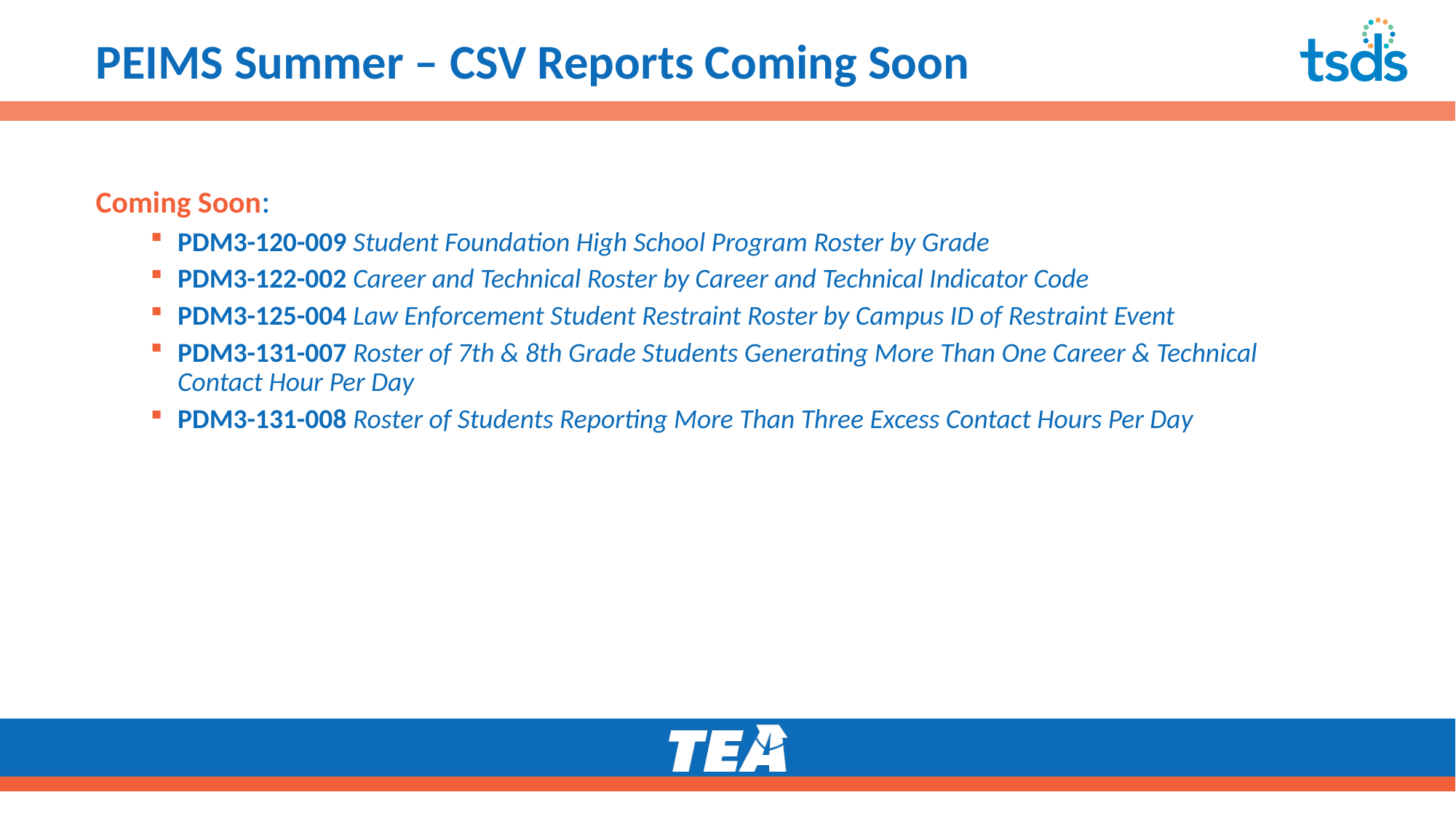

# PEIMS Summer – CSV Reports Coming Soon2

Coming Soon:
PDM3-120-009 Student Foundation High School Program Roster by Grade
PDM3-122-002 Career and Technical Roster by Career and Technical Indicator Code
PDM3-125-004 Law Enforcement Student Restraint Roster by Campus ID of Restraint Event
PDM3-131-007 Roster of 7th & 8th Grade Students Generating More Than One Career & Technical Contact Hour Per Day
PDM3-131-008 Roster of Students Reporting More Than Three Excess Contact Hours Per Day